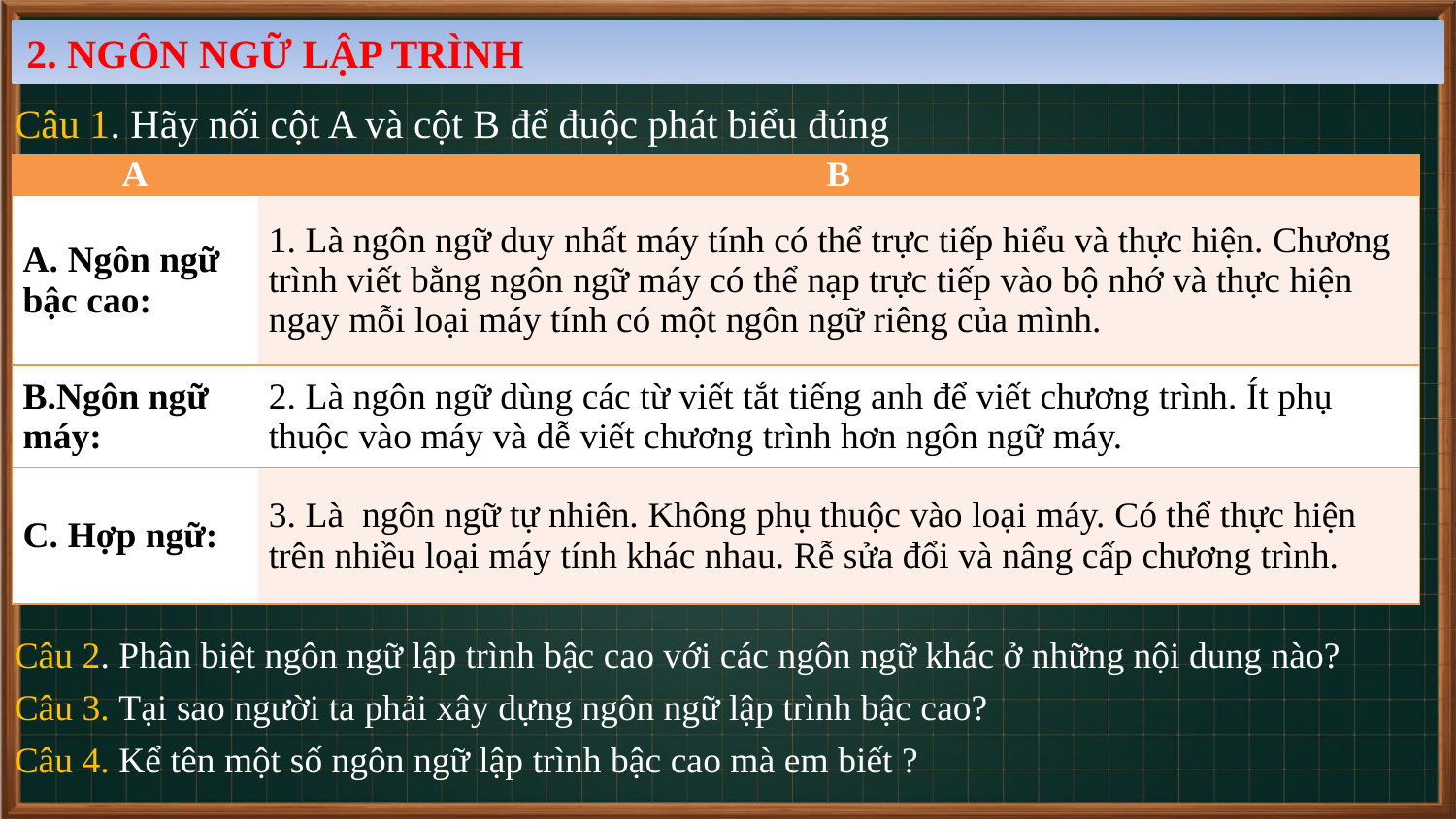

2. NGÔN NGỮ LẬP TRÌNH
Câu 1. Hãy nối cột A và cột B để đuộc phát biểu đúng
| A | B |
| --- | --- |
| A. Ngôn ngữ bậc cao: | 1. Là ngôn ngữ duy nhất máy tính có thể trực tiếp hiểu và thực hiện. Chương trình viết bằng ngôn ngữ máy có thể nạp trực tiếp vào bộ nhớ và thực hiện ngay mỗi loại máy tính có một ngôn ngữ riêng của mình. |
| B.Ngôn ngữ máy: | 2. Là ngôn ngữ dùng các từ viết tắt tiếng anh để viết chương trình. Ít phụ thuộc vào máy và dễ viết chương trình hơn ngôn ngữ máy. |
| C. Hợp ngữ: | 3. Là ngôn ngữ tự nhiên. Không phụ thuộc vào loại máy. Có thể thực hiện trên nhiều loại máy tính khác nhau. Rễ sửa đổi và nâng cấp chương trình. |
Câu 2. Phân biệt ngôn ngữ lập trình bậc cao với các ngôn ngữ khác ở những nội dung nào?
Câu 3. Tại sao người ta phải xây dựng ngôn ngữ lập trình bậc cao?
Câu 4. Kể tên một số ngôn ngữ lập trình bậc cao mà em biết ?